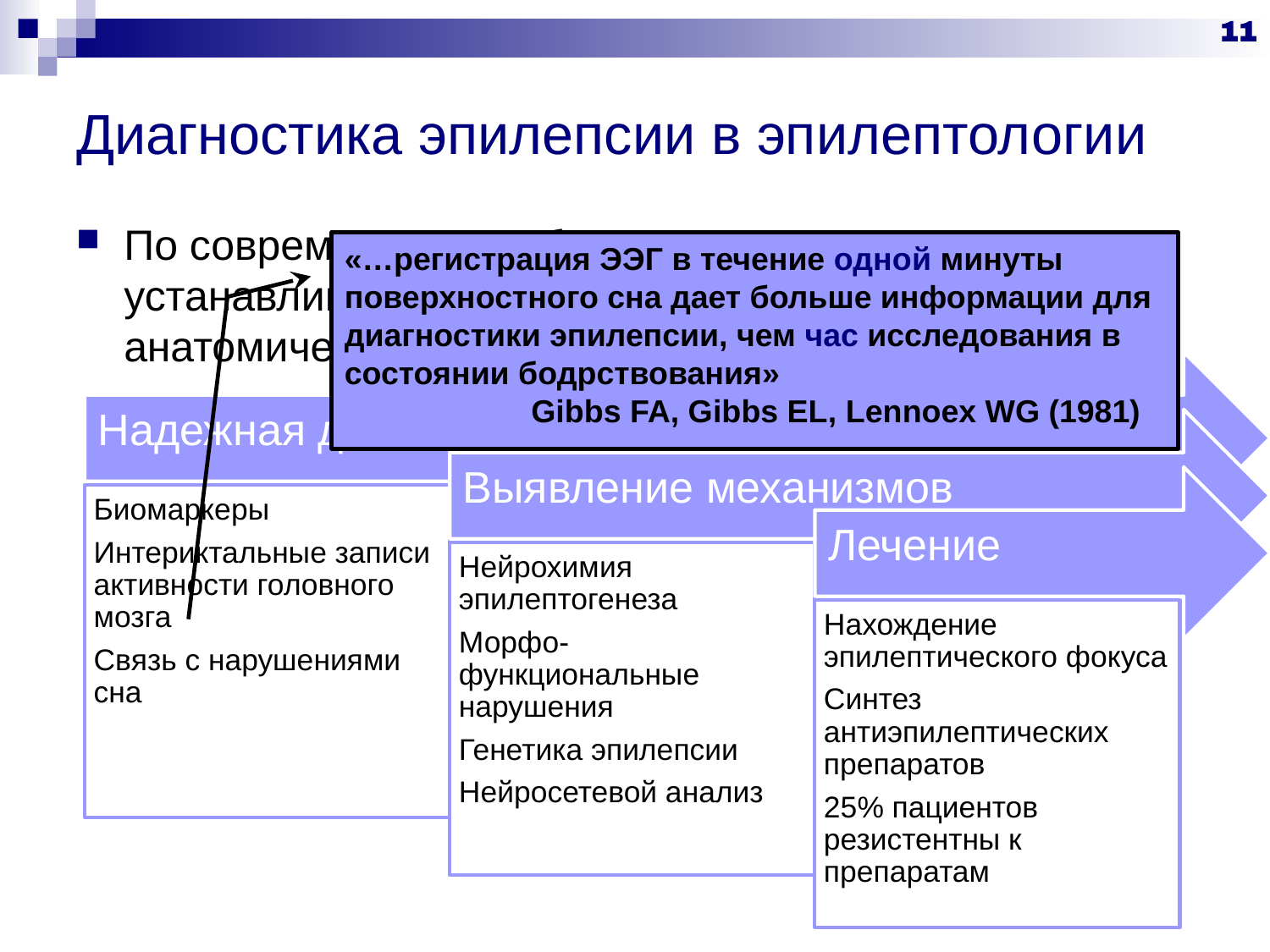

11
# Диагностика эпилепсии в эпилептологии
По современным требованиям диагноз эпилепсии устанавливается на основе  электро-клинико-анатомических данных.
«…регистрация ЭЭГ в течение одной минуты поверхностного сна дает больше информации для диагностики эпилепсии, чем час исследования в состоянии бодрствования»
                     Gibbs FA, Gibbs EL, Lennoex WG (1981)
Надежная диагностика
Биомаркеры
Интериктальные записи активности головного мозга
Связь с нарушениями сна
Выявление механизмов
Нейрохимия эпилептогенеза
Морфо-функциональные нарушения
Генетика эпилепсии
Нейросетевой анализ
Лечение
Нахождение эпилептического фокуса
Синтез антиэпилептических препаратов
25% пациентов резистентны к препаратам